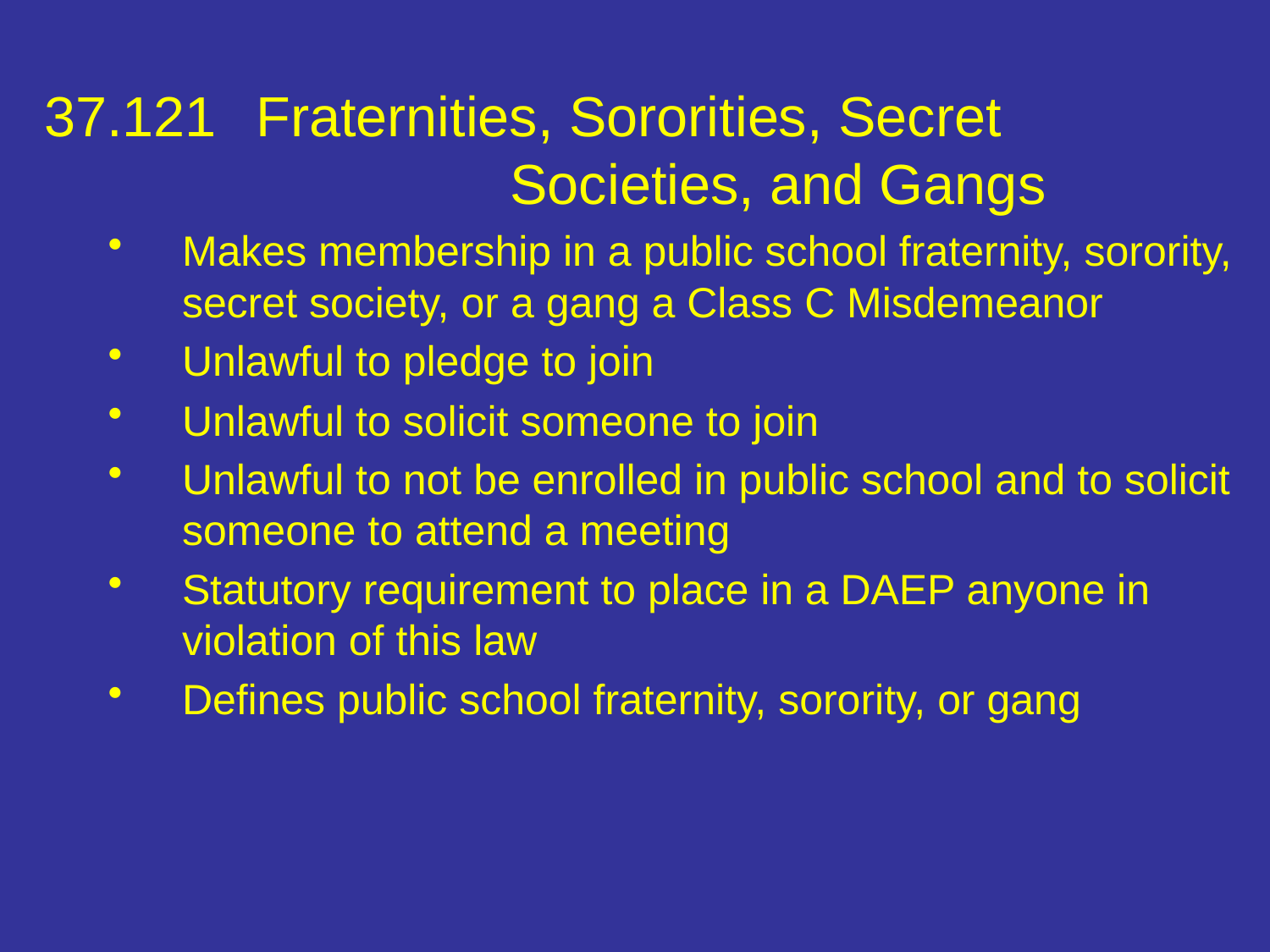

37.121	Fraternities, Sororities, Secret 				Societies, and Gangs
Makes membership in a public school fraternity, sorority, secret society, or a gang a Class C Misdemeanor
Unlawful to pledge to join
Unlawful to solicit someone to join
Unlawful to not be enrolled in public school and to solicit someone to attend a meeting
Statutory requirement to place in a DAEP anyone in violation of this law
Defines public school fraternity, sorority, or gang